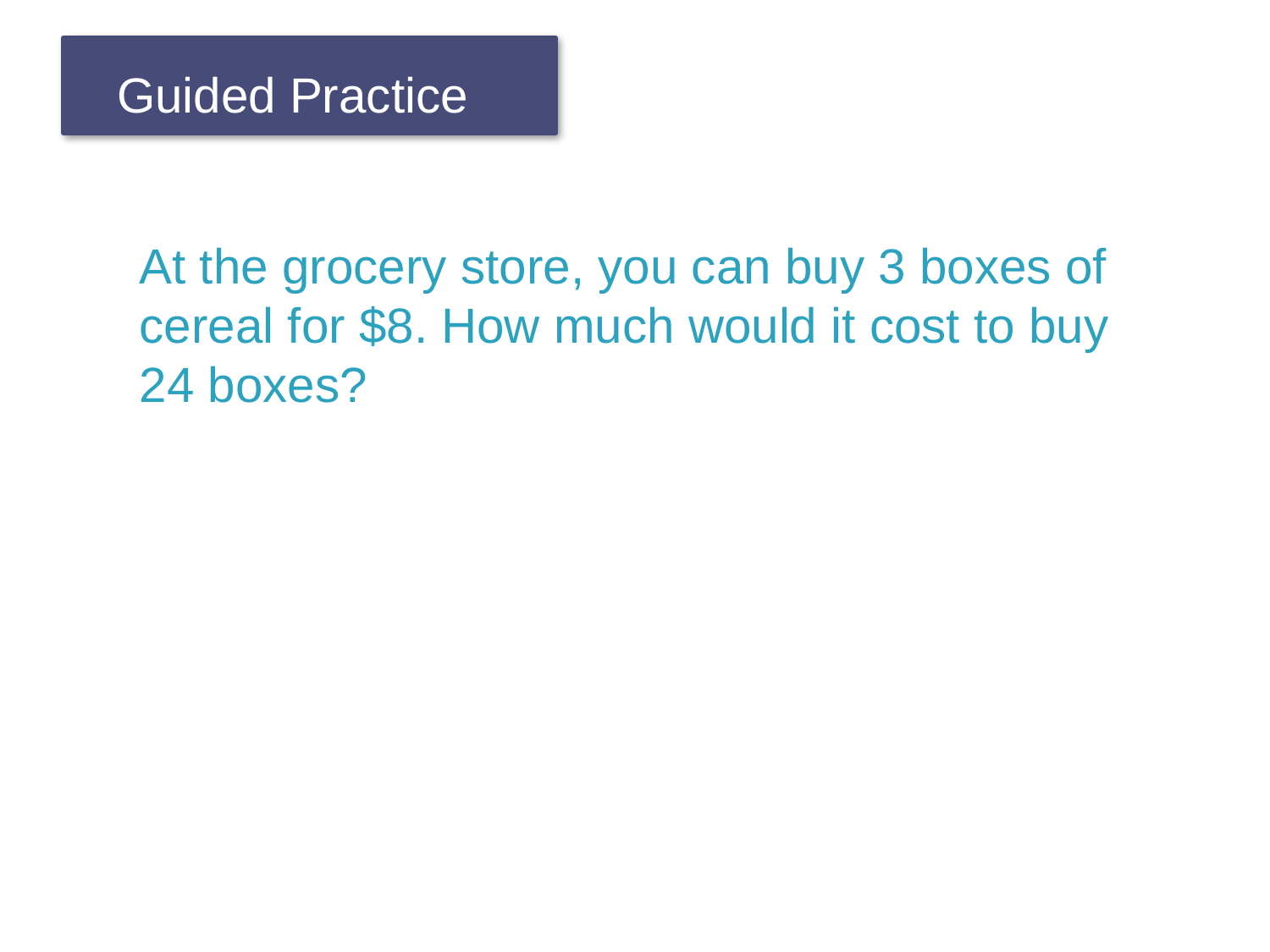

At the grocery store, you can buy 3 boxes of cereal for $8. How much would it cost to buy 24 boxes?